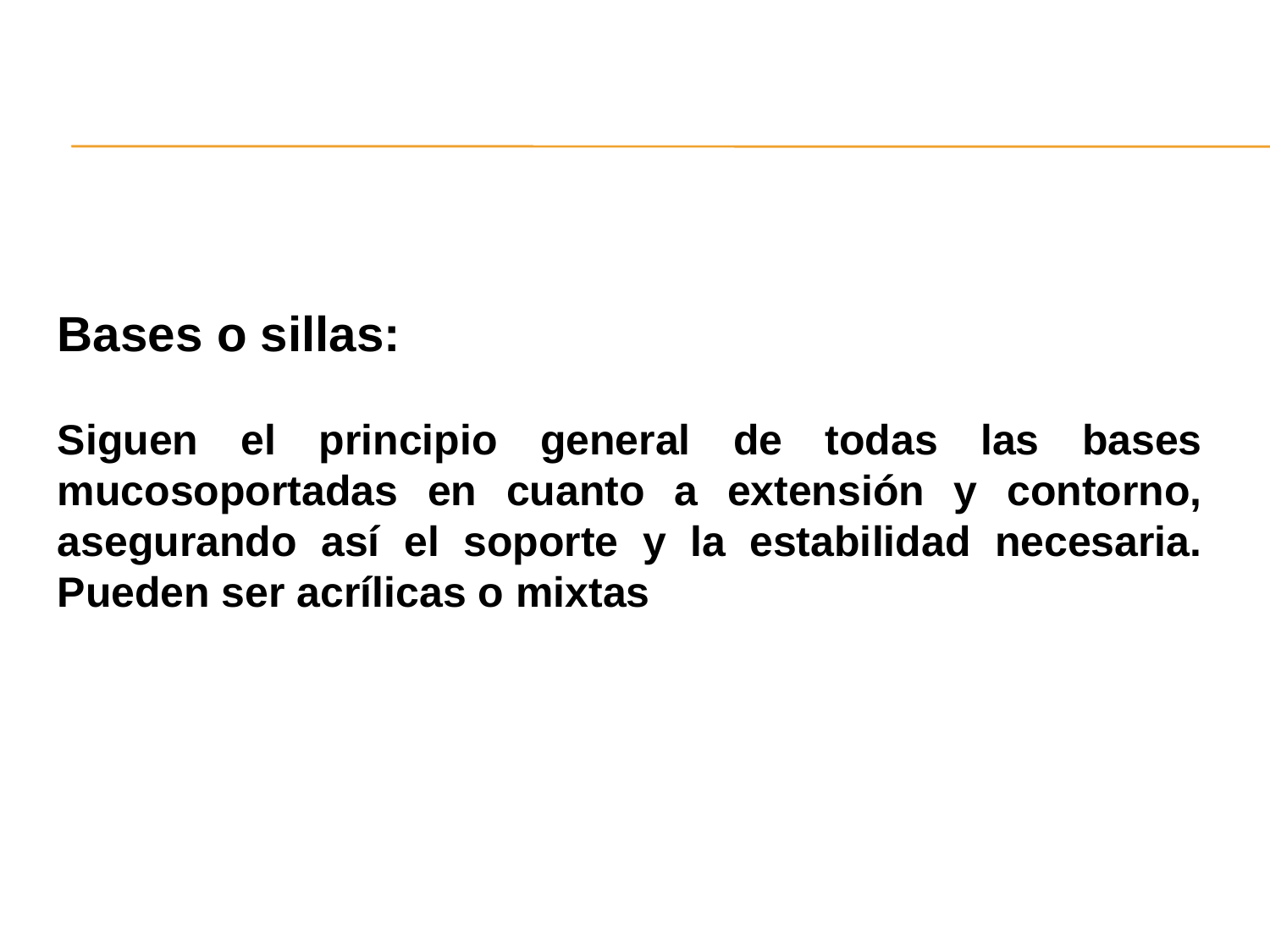

Bases o sillas:

Siguen el principio general de todas las bases mucosoportadas en cuanto a extensión y contorno, asegurando así el soporte y la estabilidad necesaria. Pueden ser acrílicas o mixtas